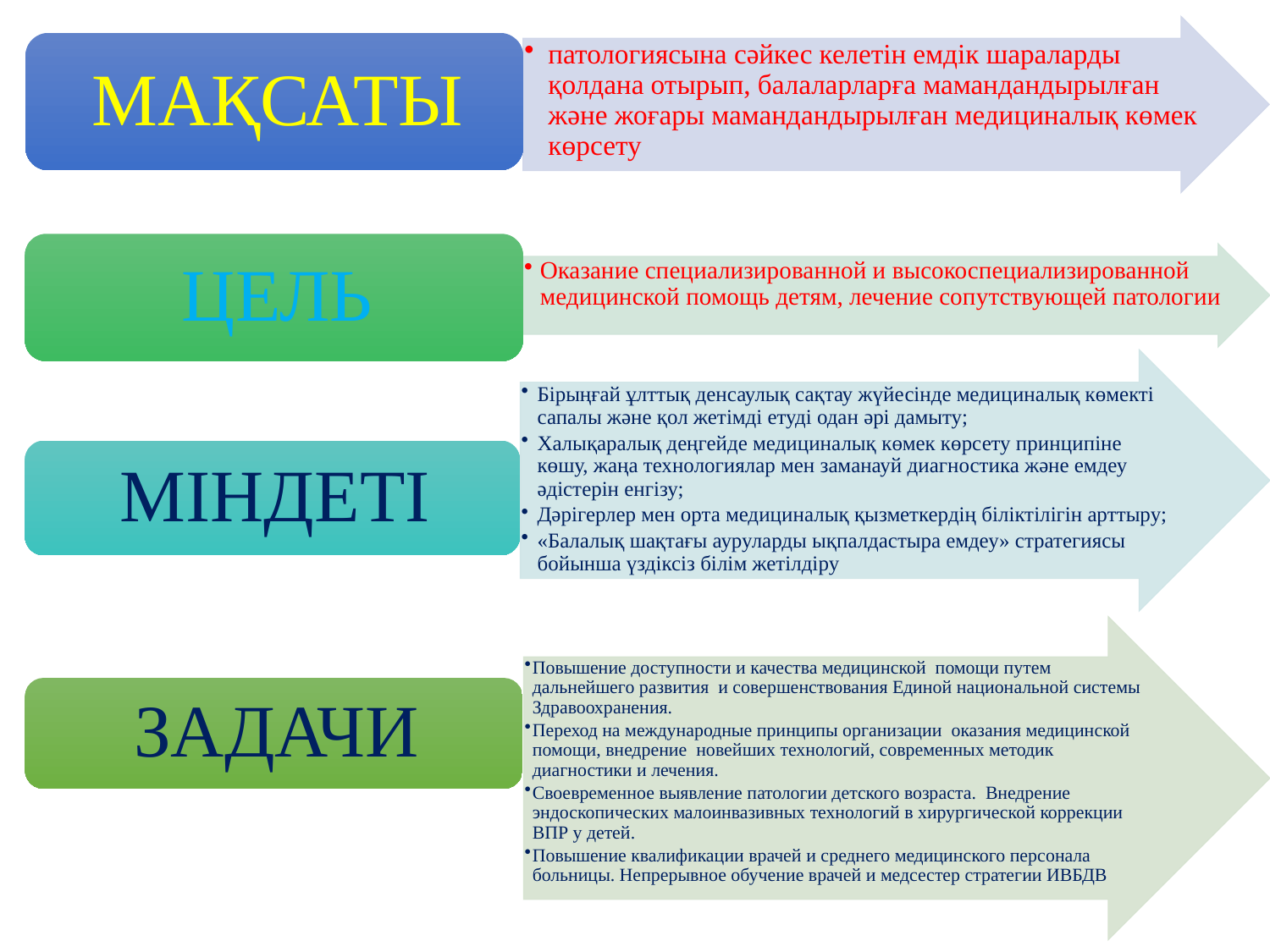

патологиясына сәйкес келетін емдік шараларды қолдана отырып, балаларларға мамандандырылған және жоғары мамандандырылған медициналық көмек көрсету
МАҚСАТЫ
Бірыңғай ұлттық денсаулық сақтау жүйесінде медициналық көмекті сапалы және қол жетімді етуді одан әрі дамыту;
Халықаралық деңгейде медициналық көмек көрсету принципіне көшу, жаңа технологиялар мен заманауй диагностика және емдеу әдістерін енгізу;
Дәрігерлер мен орта медициналық қызметкердің біліктілігін арттыру;
«Балалық шақтағы ауруларды ықпалдастыра емдеу» стратегиясы бойынша үздіксіз білім жетілдіру
МІНДЕТІ
Оказание специализированной и высокоспециализированной медицинской помощь детям, лечение сопутствующей патологии
ЦЕЛЬ
Повышение доступности и качества медицинской  помощи путем дальнейшего развития  и совершенствования Единой национальной системы Здравоохранения.
Переход на международные принципы организации  оказания медицинской помощи, внедрение  новейших технологий, современных методик диагностики и лечения.
Своевременное выявление патологии детского возраста.  Внедрение эндоскопических малоинвазивных технологий в хирургической коррекции ВПР у детей.
Повышение квалификации врачей и среднего медицинского персонала больницы. Непрерывное обучение врачей и медсестер стратегии ИВБДВ
ЗАДАЧИ